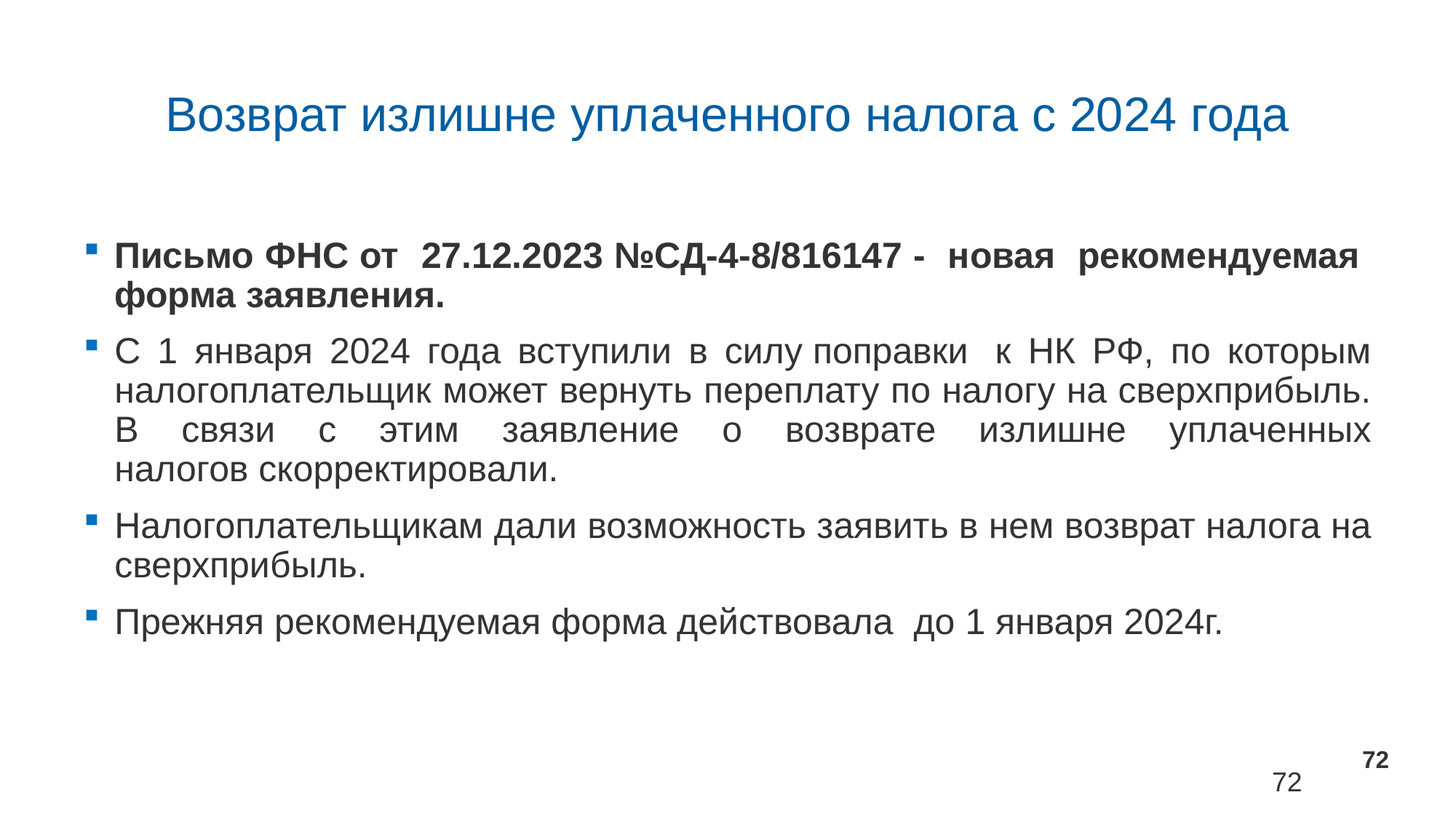

# Возврат излишне уплаченного налога с 2024 года
Письмо ФНС от  27.12.2023 №СД-4-8/816147 -  новая  рекомендуемая  форма заявления.
С 1 января 2024 года вступили в силу поправки  к НК РФ, по которым налогоплательщик может вернуть переплату по налогу на сверхприбыль. В связи с этим заявление о возврате излишне уплаченных налогов скорректировали.
Налогоплательщикам дали возможность заявить в нем возврат налога на сверхприбыль.
Прежняя рекомендуемая форма действовала  до 1 января 2024г.

72